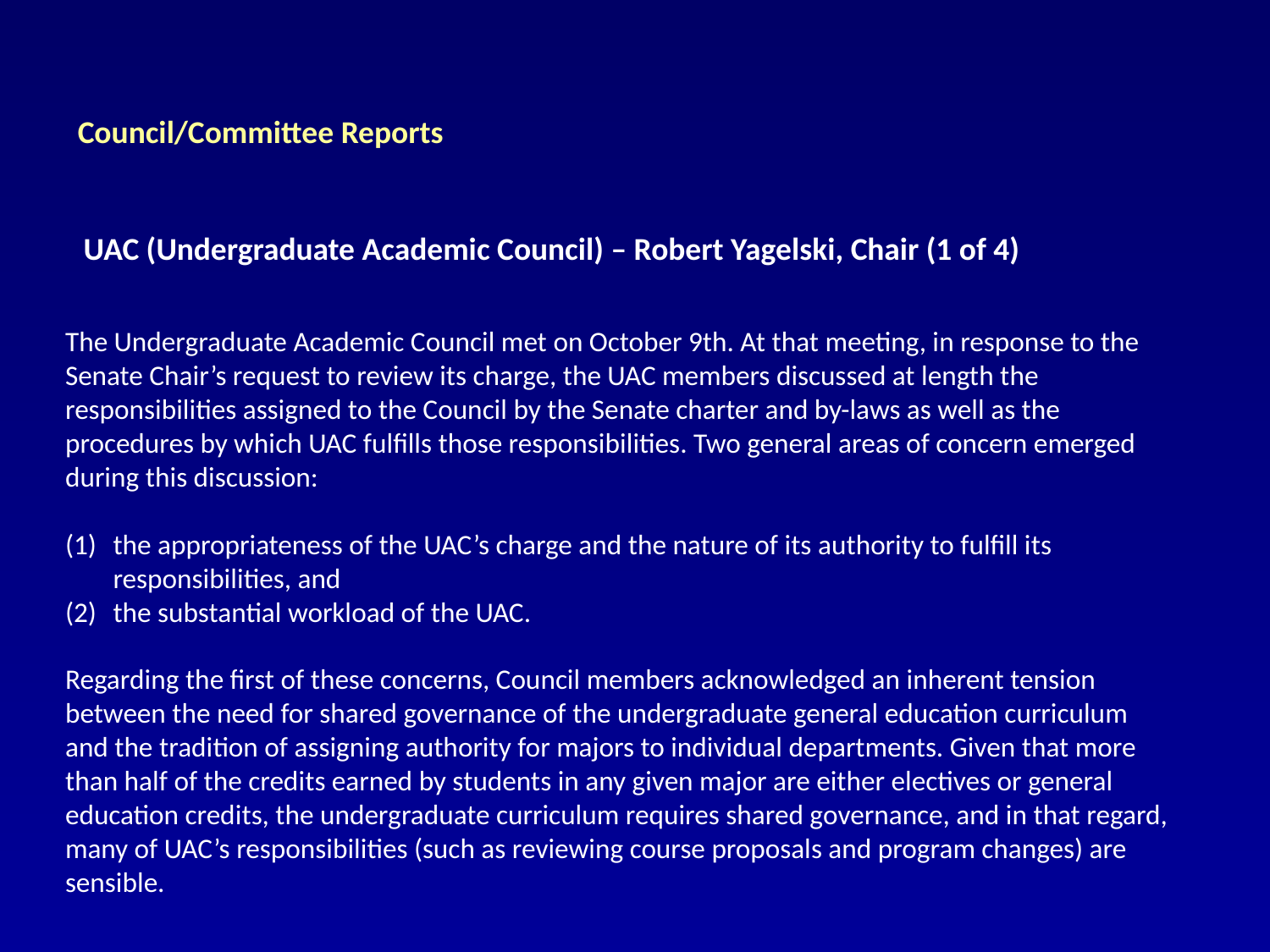

Council/Committee Reports
UAC (Undergraduate Academic Council) – Robert Yagelski, Chair (1 of 4)
The Undergraduate Academic Council met on October 9th. At that meeting, in response to the Senate Chair’s request to review its charge, the UAC members discussed at length the responsibilities assigned to the Council by the Senate charter and by-laws as well as the procedures by which UAC fulfills those responsibilities. Two general areas of concern emerged during this discussion:
the appropriateness of the UAC’s charge and the nature of its authority to fulfill its responsibilities, and
the substantial workload of the UAC.
Regarding the first of these concerns, Council members acknowledged an inherent tension between the need for shared governance of the undergraduate general education curriculum and the tradition of assigning authority for majors to individual departments. Given that more than half of the credits earned by students in any given major are either electives or general education credits, the undergraduate curriculum requires shared governance, and in that regard, many of UAC’s responsibilities (such as reviewing course proposals and program changes) are sensible.